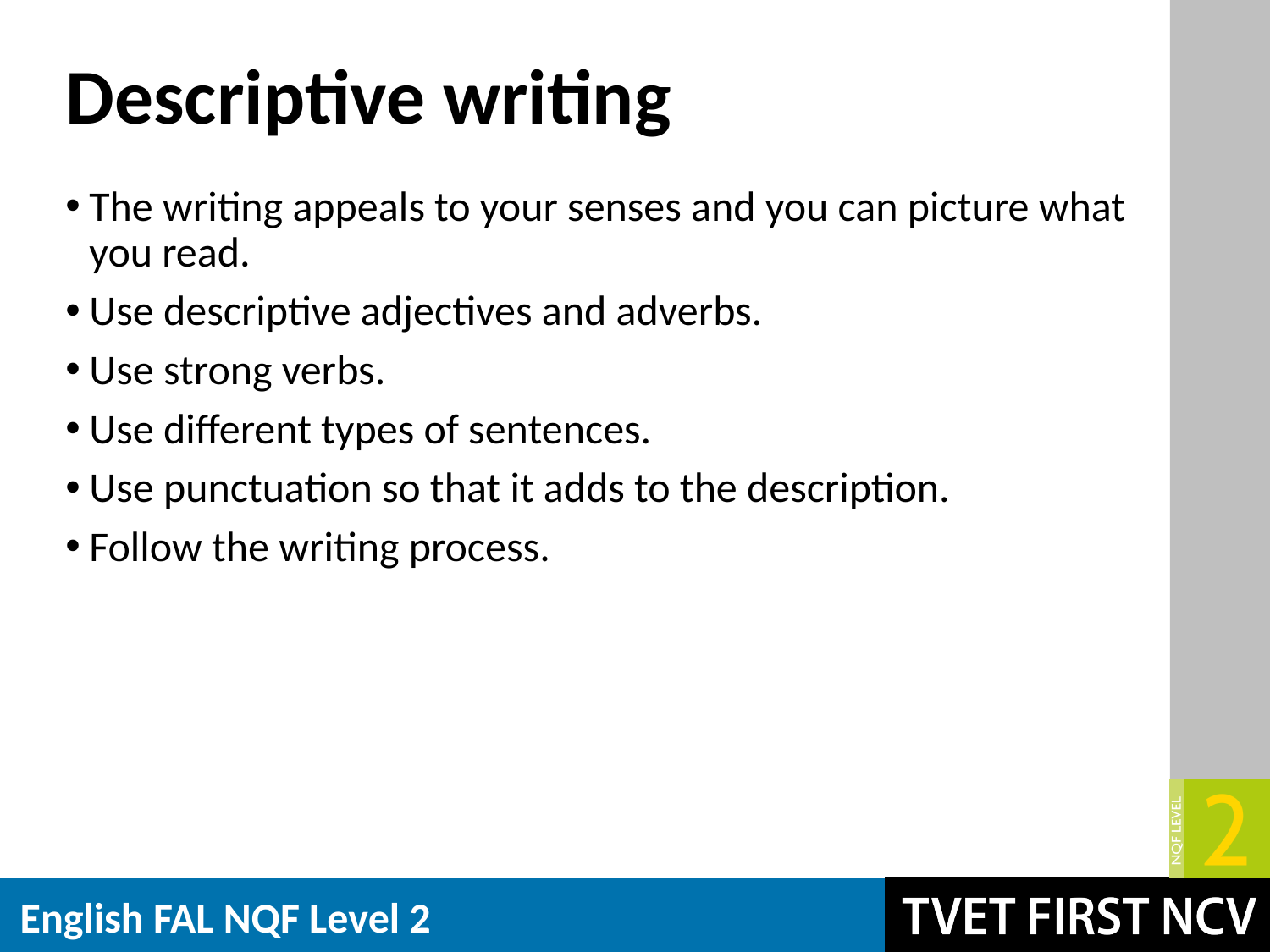

# Descriptive writing
The writing appeals to your senses and you can picture what you read.
Use descriptive adjectives and adverbs.
Use strong verbs.
Use different types of sentences.
Use punctuation so that it adds to the description.
Follow the writing process.